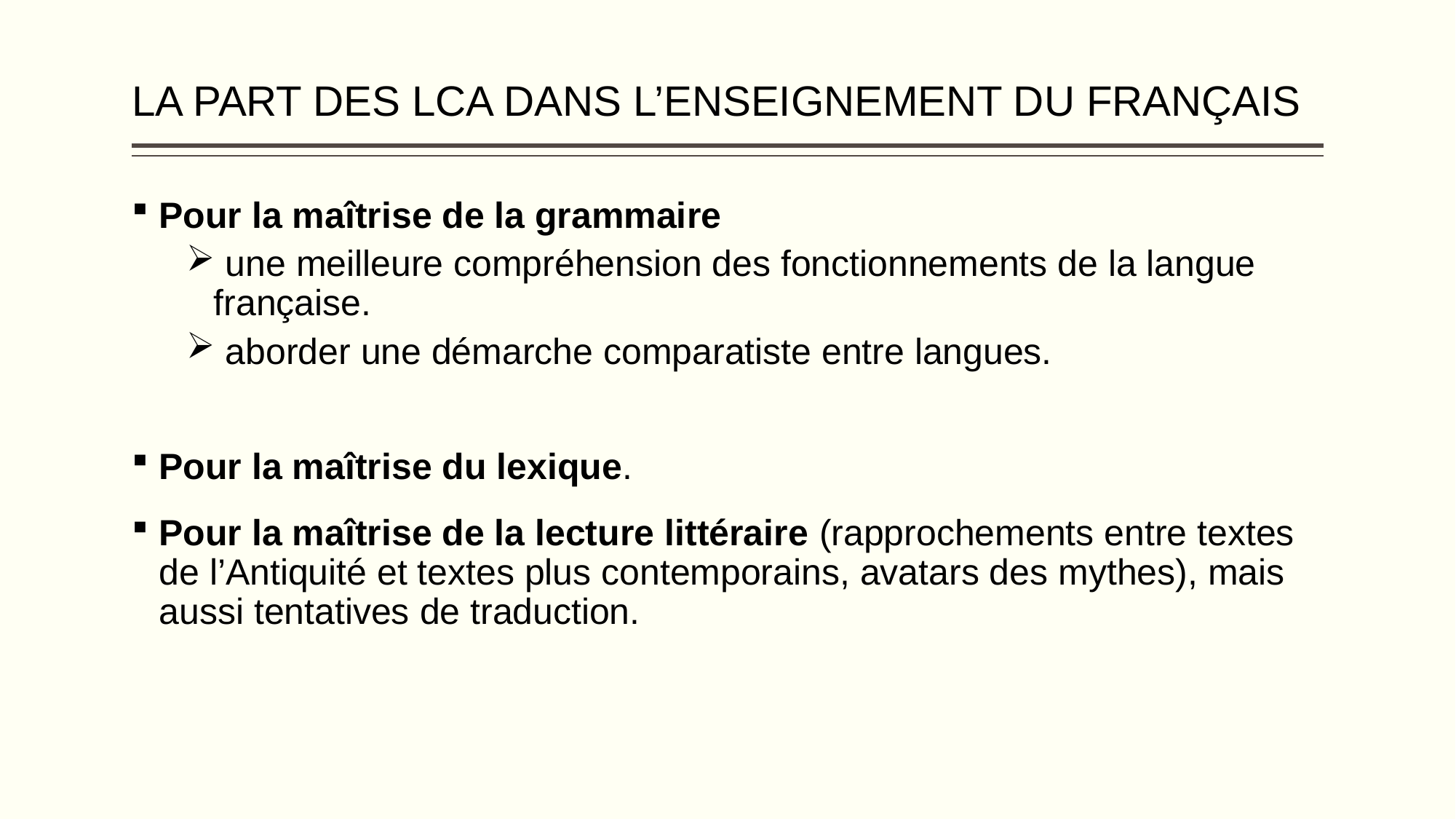

# LA PART DES LCA DANS L’ENSEIGNEMENT DU FRANÇAIS
Pour la maîtrise de la grammaire
 une meilleure compréhension des fonctionnements de la langue française.
 aborder une démarche comparatiste entre langues.

Pour la maîtrise du lexique.
Pour la maîtrise de la lecture littéraire (rapprochements entre textes de l’Antiquité et textes plus contemporains, avatars des mythes), mais aussi tentatives de traduction.